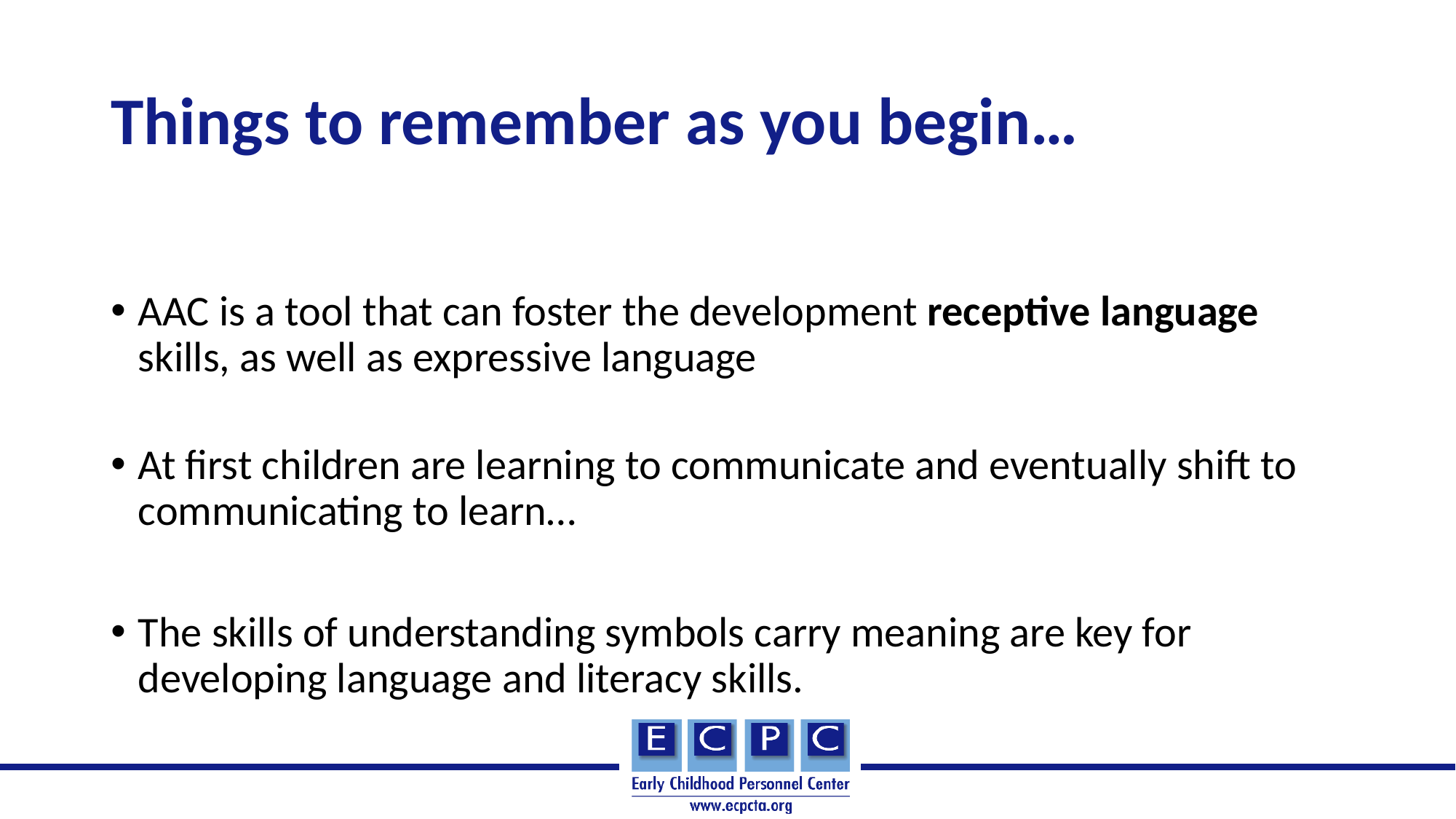

# Things to remember as you begin…

AAC is a tool that can foster the development receptive language skills, as well as expressive language

At first children are learning to communicate and eventually shift to communicating to learn…

The skills of understanding symbols carry meaning are key for developing language and literacy skills.